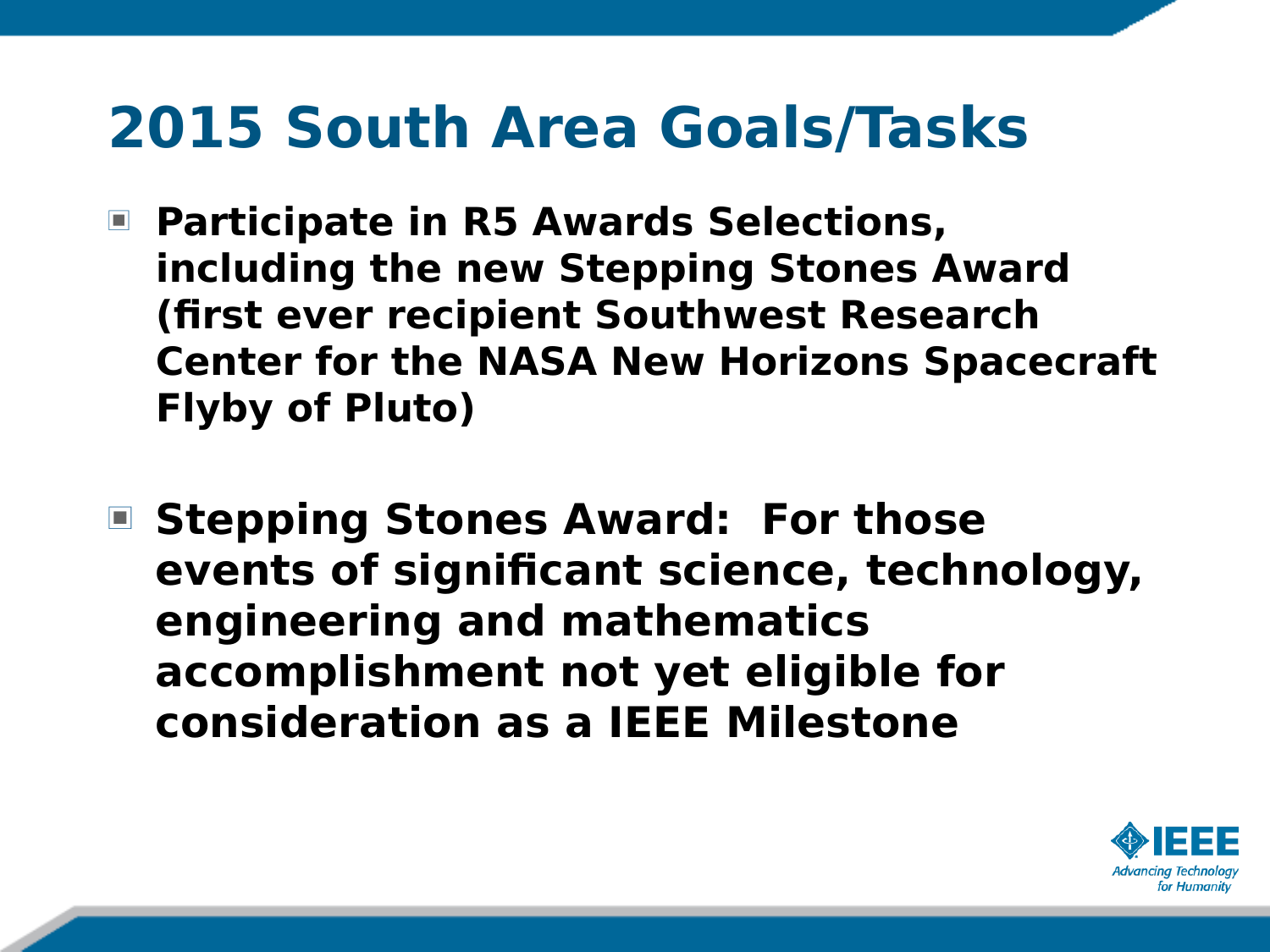

# 2015 South Area Goals/Tasks
Participate in R5 Awards Selections, including the new Stepping Stones Award (first ever recipient Southwest Research Center for the NASA New Horizons Spacecraft Flyby of Pluto)

Stepping Stones Award:  For those events of significant science, technology, engineering and mathematics accomplishment not yet eligible for consideration as a IEEE Milestone